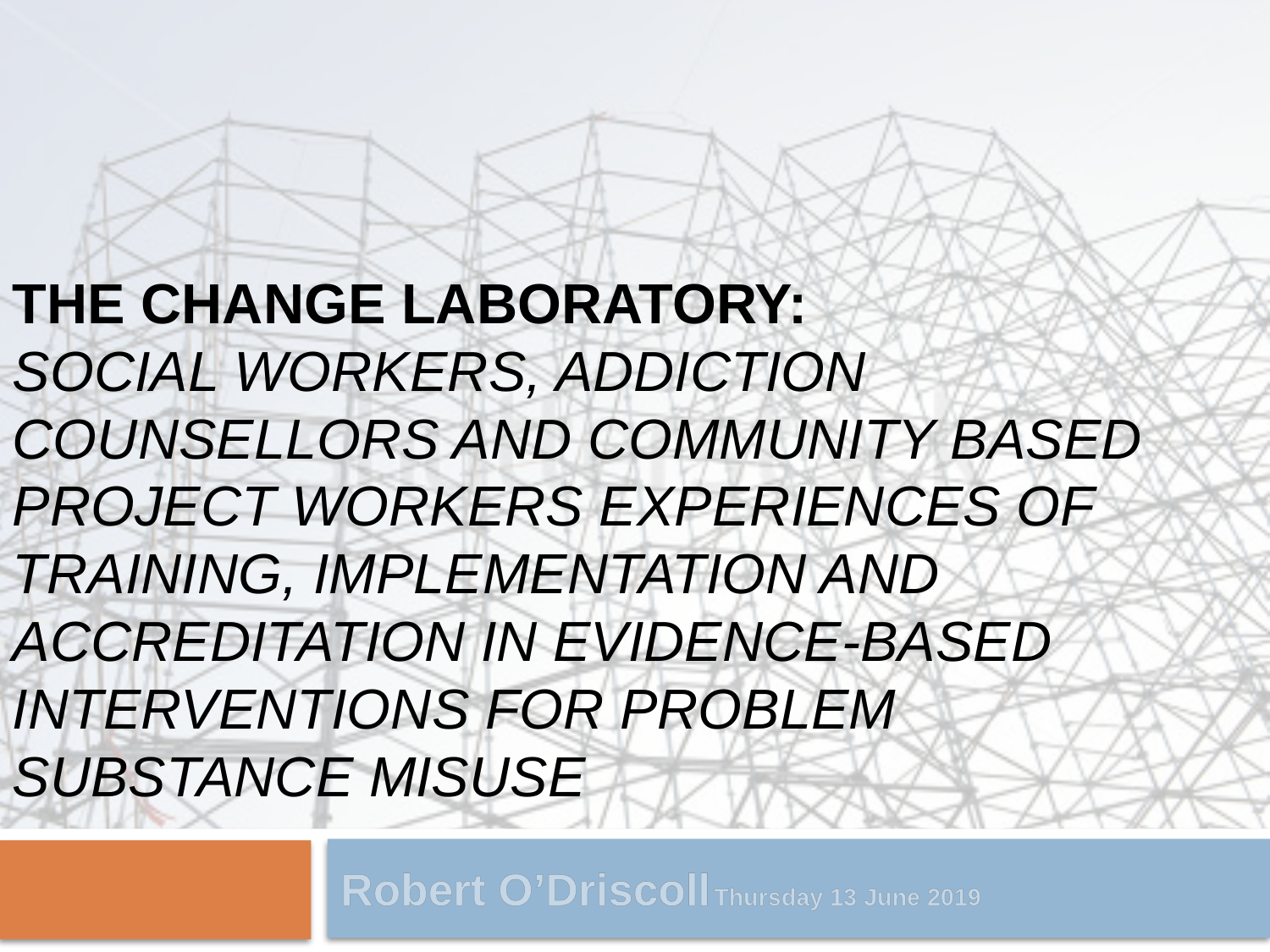

# The Change Laboratory: Social Workers, Addiction Counsellors and Community Based Project Workers experiences of training, implementation and accreditation in evidence-based interventions for problem substance misuse
Robert O’Driscoll			Thursday 13 June 2019